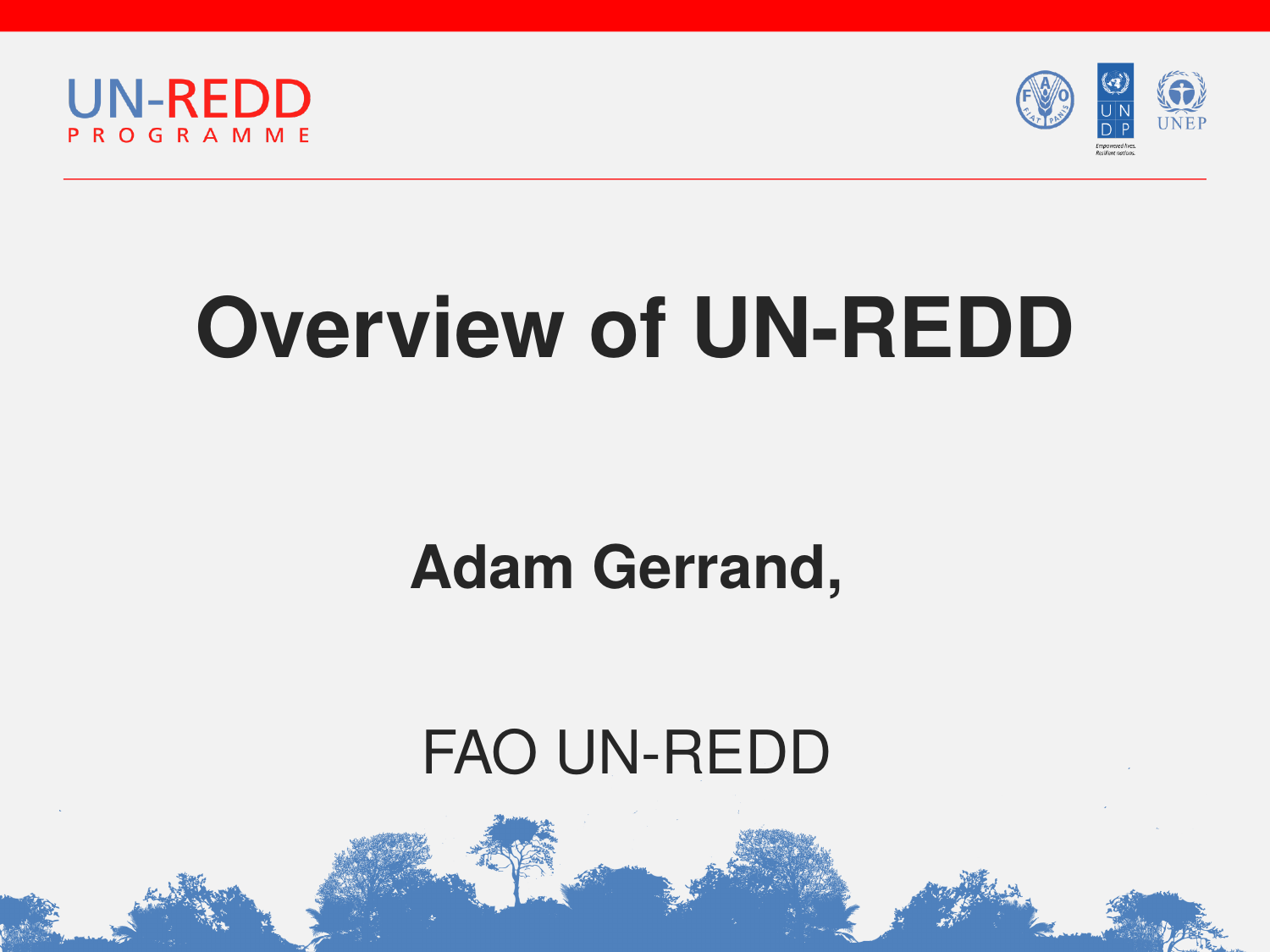

Overview of UN-REDD

Adam Gerrand,
FAO UN-REDD